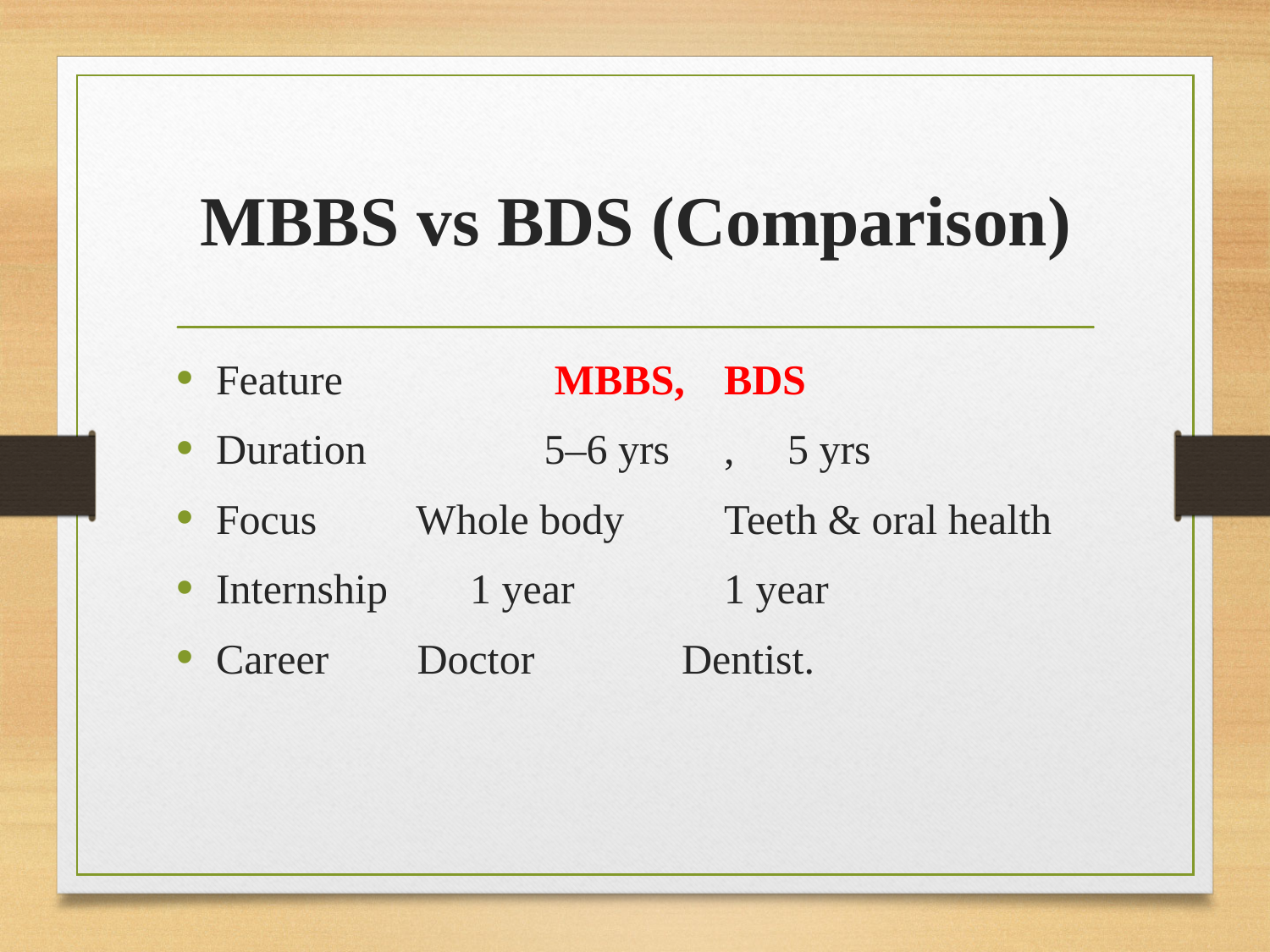

# MBBS vs BDS (Comparison)
Feature	        MBBS,	BDS
Duration	       5–6 yrs	,     5 yrs
Focus	       Whole body	Teeth & oral health
Internship	1 year	            1 year
Career	       Doctor	        Dentist.